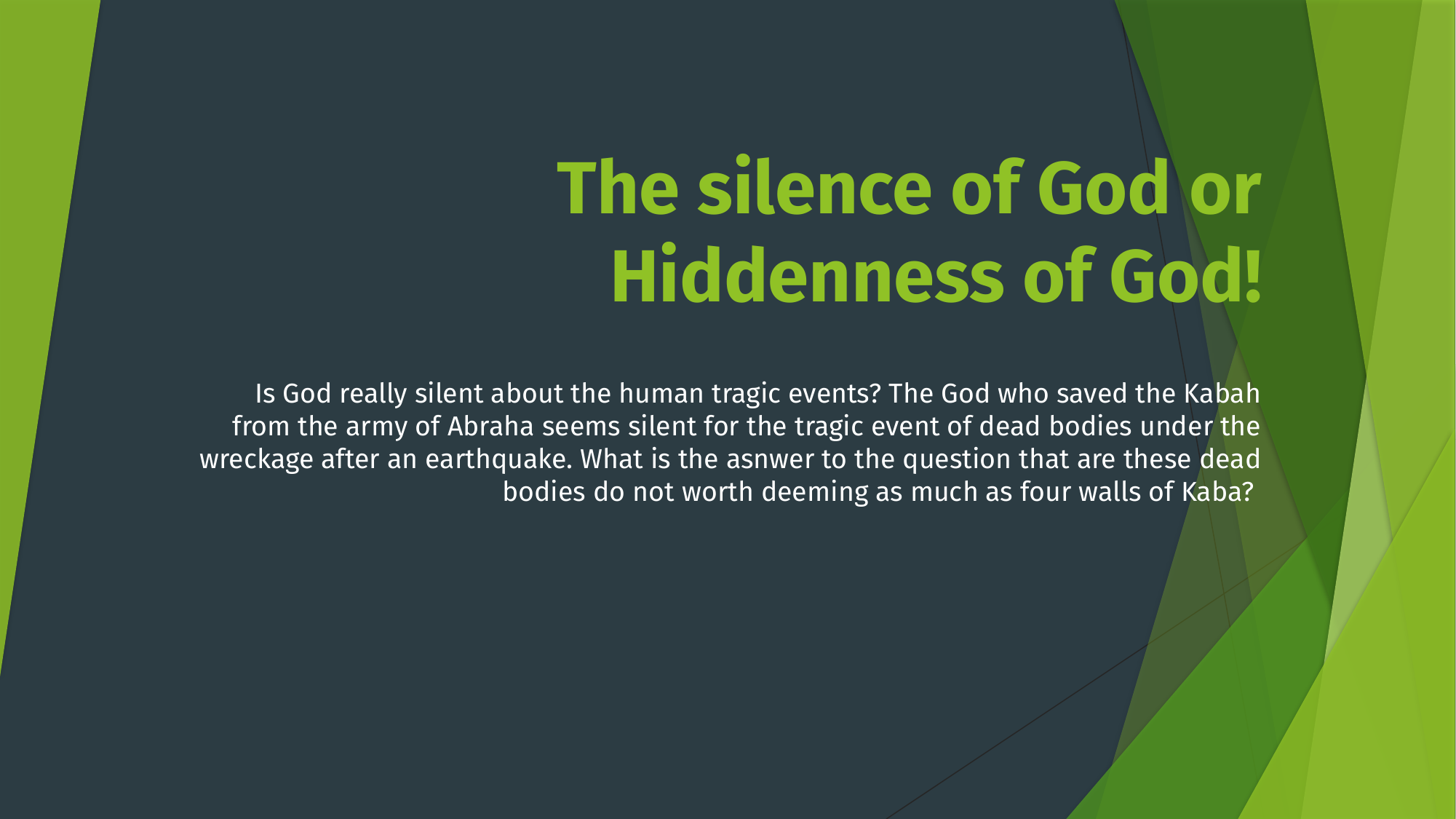

# The silence of God or Hiddenness of God!

Is God really silent about the human tragic events? The God who saved the Kabah from the army of Abraha seems silent for the tragic event of dead bodies under the wreckage after an earthquake. What is the asnwer to the question that are these dead bodies do not worth deeming as much as four walls of Kaba?